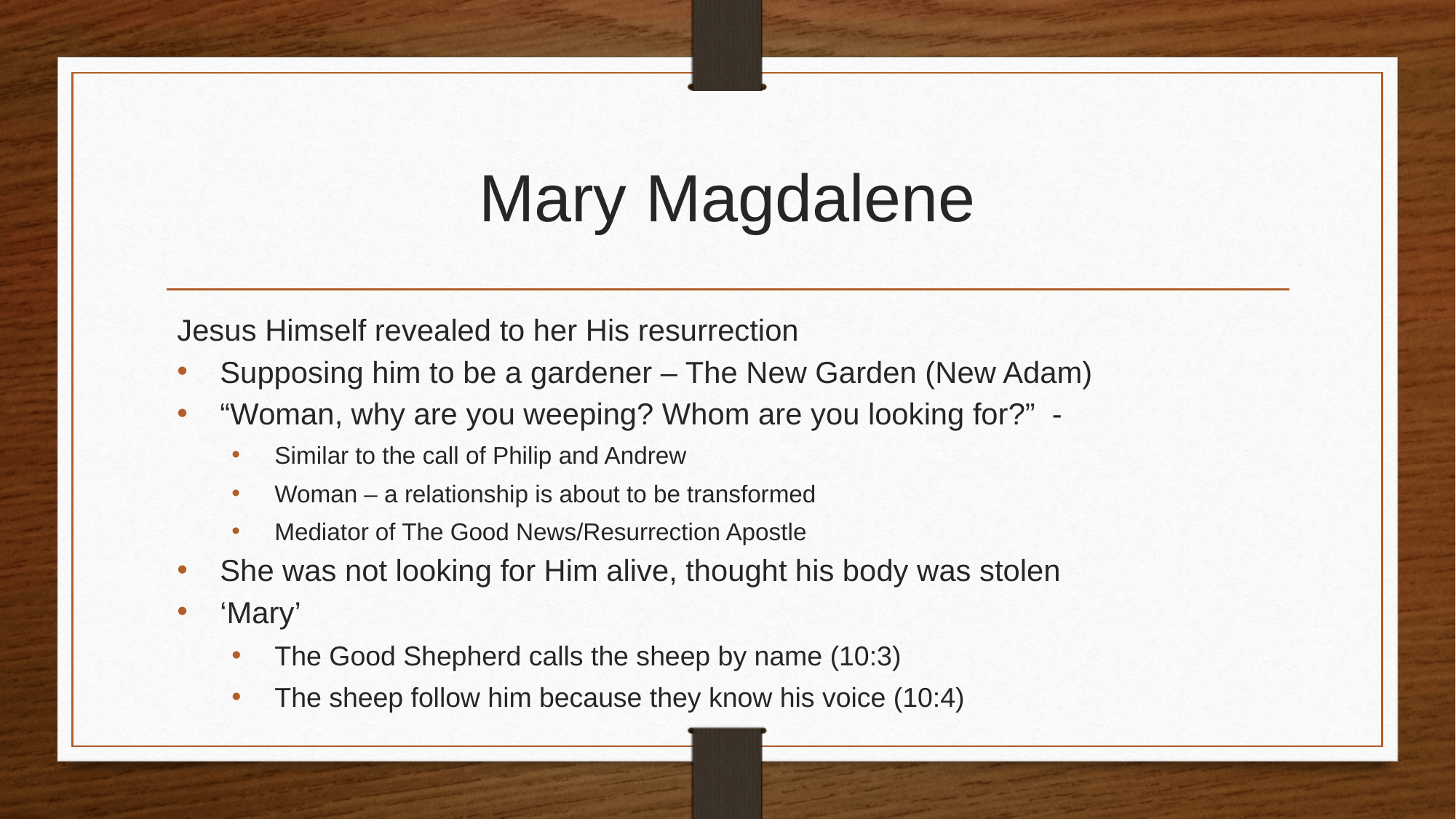

# Mary Magdalene
Jesus Himself revealed to her His resurrection
Supposing him to be a gardener – The New Garden (New Adam)
“Woman, why are you weeping? Whom are you looking for?”  -
Similar to the call of Philip and Andrew
Woman – a relationship is about to be transformed
Mediator of The Good News/Resurrection Apostle
She was not looking for Him alive, thought his body was stolen
‘Mary’
The Good Shepherd calls the sheep by name (10:3)
The sheep follow him because they know his voice (10:4)